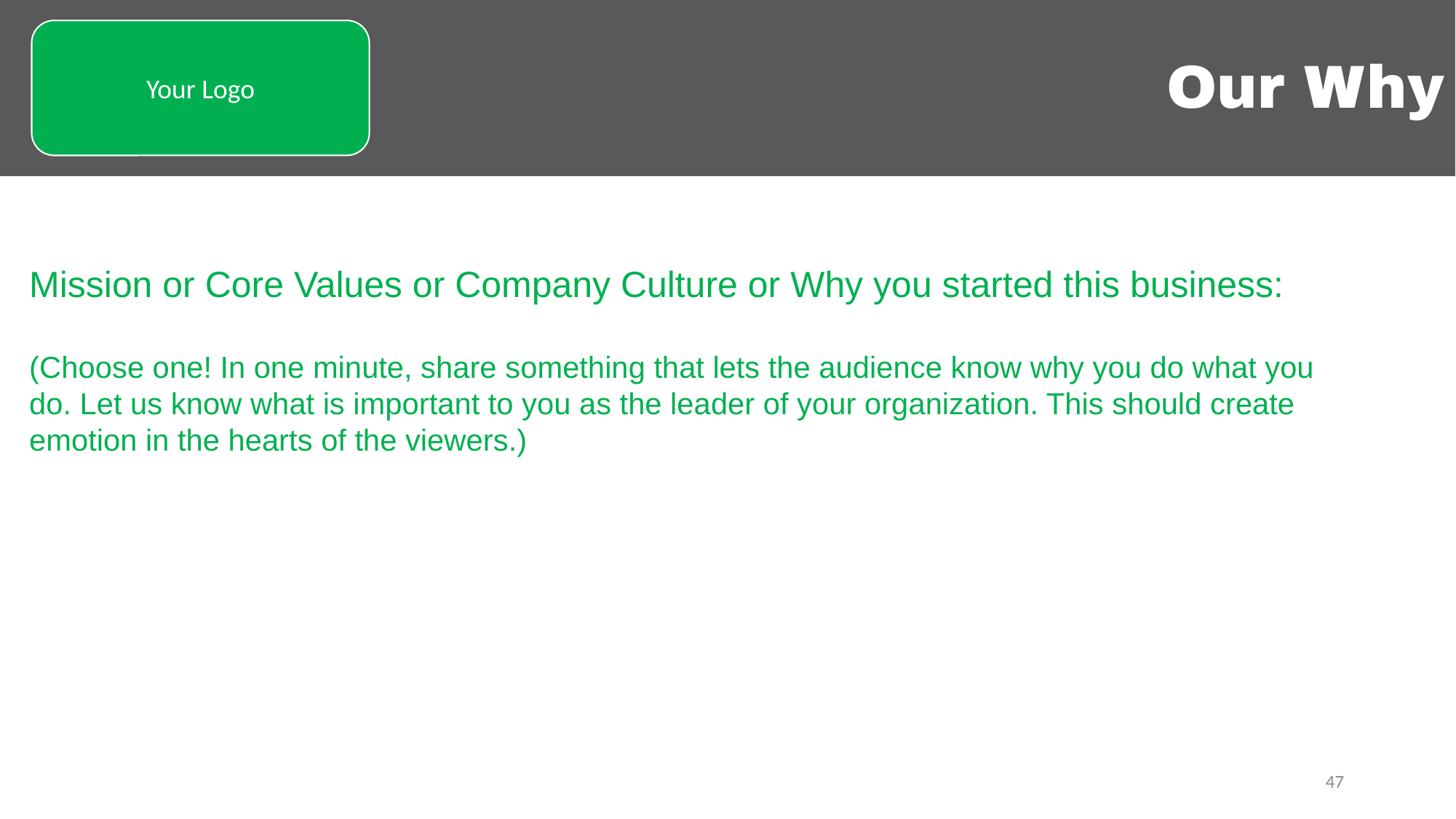

Our Why
Your Logo
Mission or Core Values or Company Culture or Why you started this business:

(Choose one! In one minute, share something that lets the audience know why you do what you do. Let us know what is important to you as the leader of your organization. This should create emotion in the hearts of the viewers.)

47